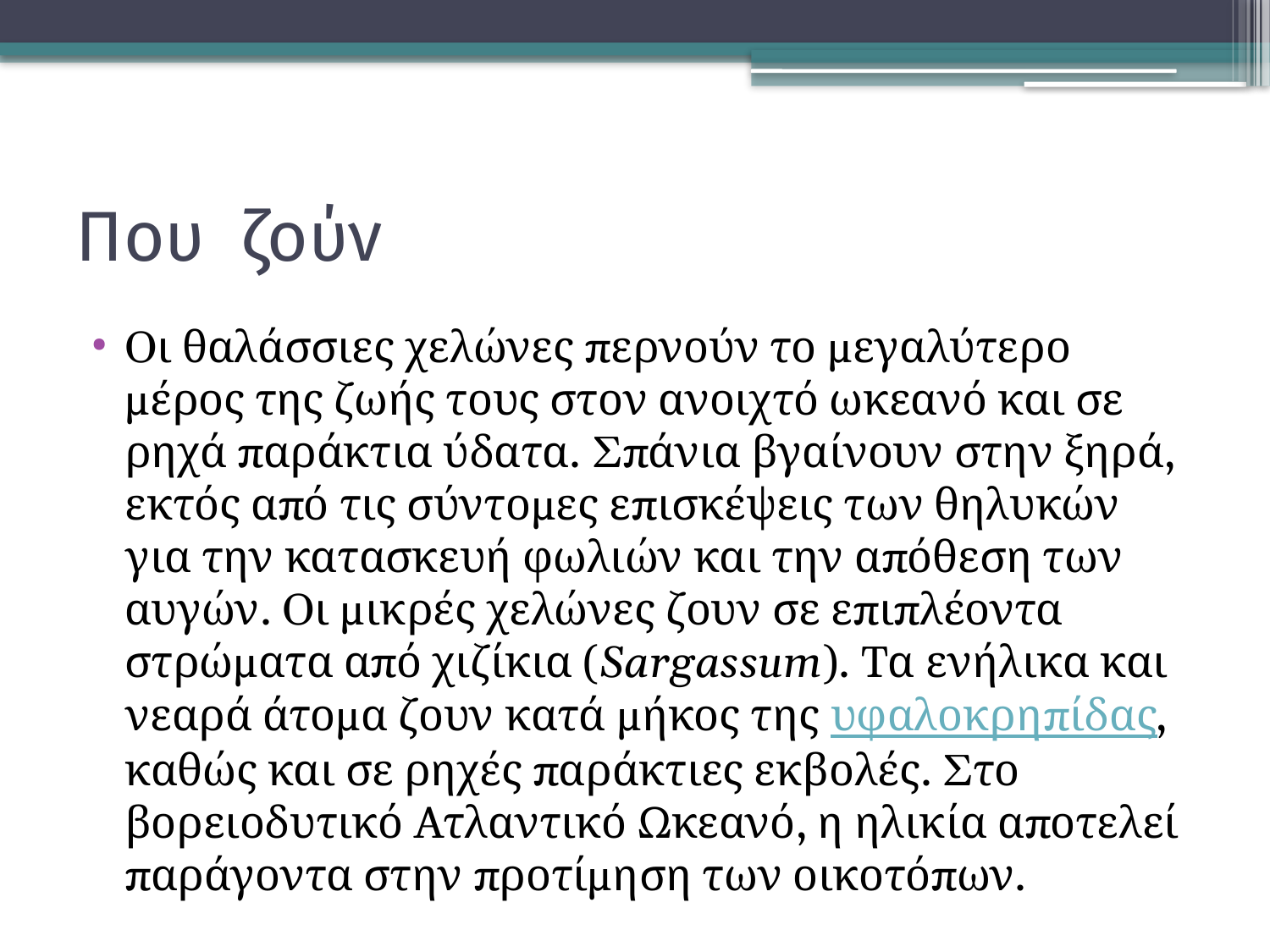

# Που  ζούν
Οι θαλάσσιες χελώνες περνούν το μεγαλύτερο μέρος της ζωής τους στον ανοιχτό ωκεανό και σε ρηχά παράκτια ύδατα. Σπάνια βγαίνουν στην ξηρά, εκτός από τις σύντομες επισκέψεις των θηλυκών για την κατασκευή φωλιών και την απόθεση των αυγών. Οι μικρές χελώνες ζουν σε επιπλέοντα στρώματα από χιζίκια (Sargassum). Τα ενήλικα και νεαρά άτομα ζουν κατά μήκος της υφαλοκρηπίδας, καθώς και σε ρηχές παράκτιες εκβολές. Στο βορειοδυτικό Ατλαντικό Ωκεανό, η ηλικία αποτελεί παράγοντα στην προτίμηση των οικοτόπων.